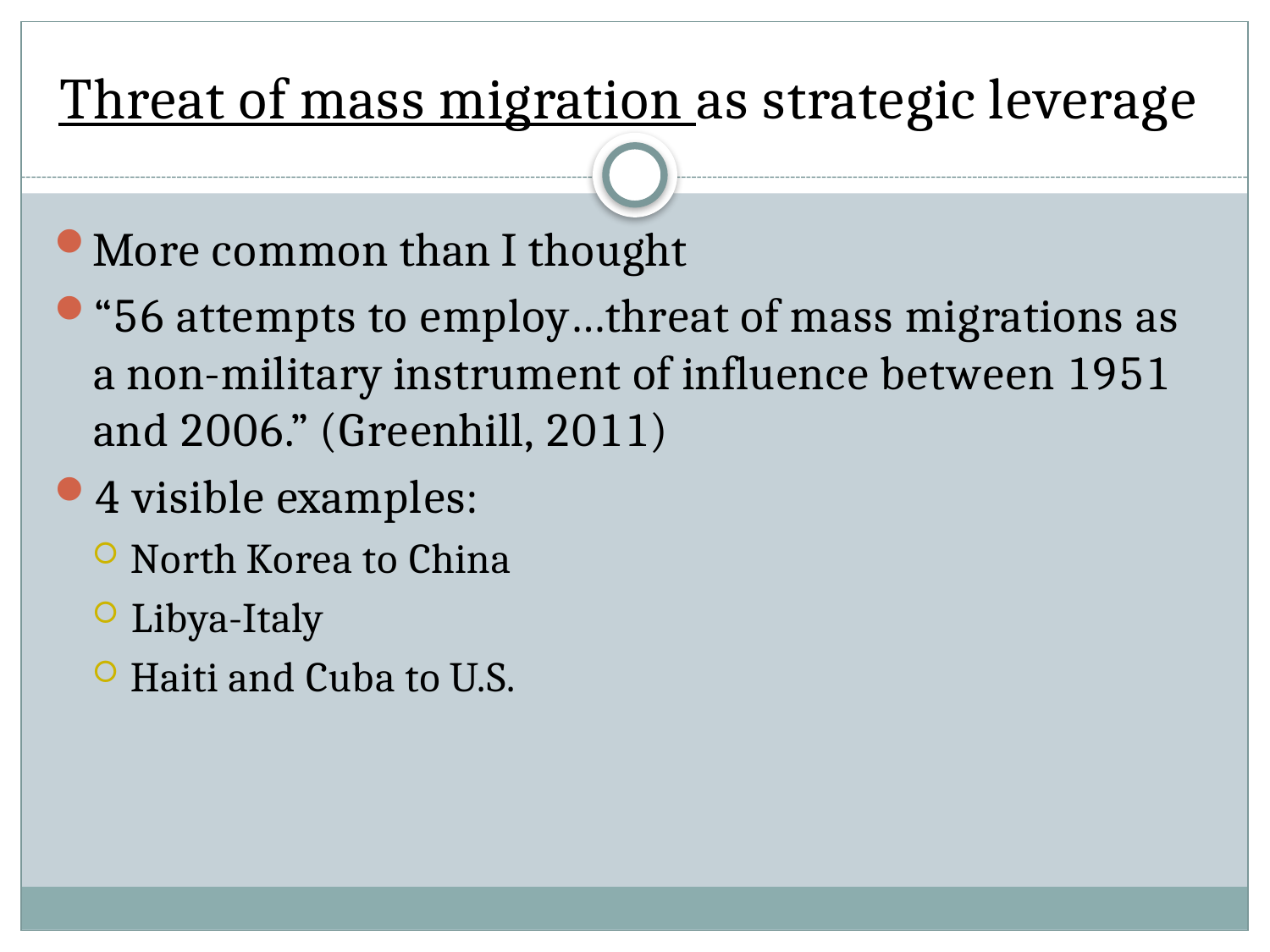

# Threat of mass migration as strategic leverage
More common than I thought
“56 attempts to employ…threat of mass migrations as a non-military instrument of influence between 1951 and 2006.” (Greenhill, 2011)
4 visible examples:
North Korea to China
Libya-Italy
Haiti and Cuba to U.S.